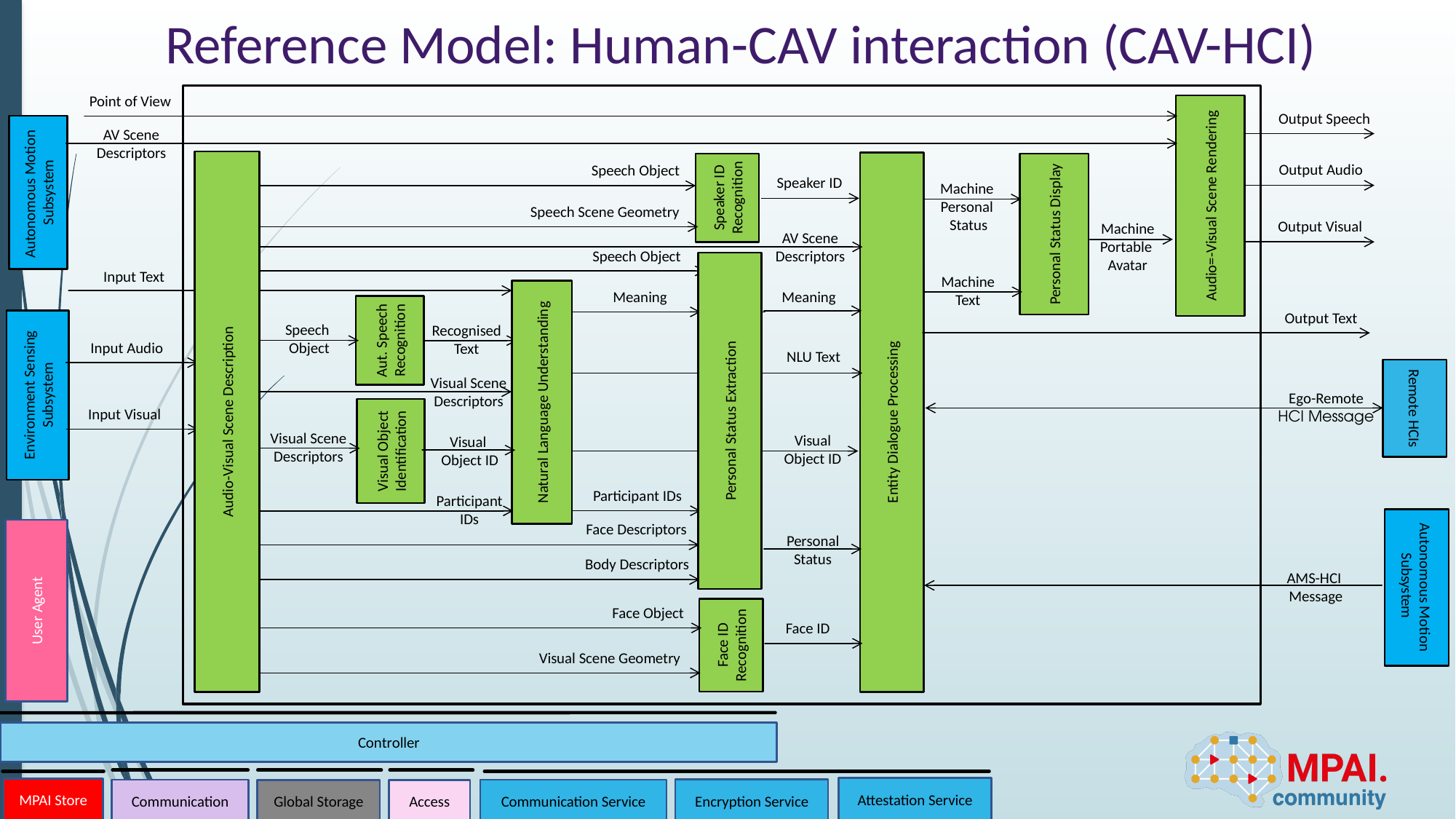

# Reference Model: Human-CAV interaction (CAV-HCI)
Point of View

Audio=-Visual Scene Rendering
Output Speech
Autonomous Motion
Subsystem
AV Scene Descriptors
Audio-Visual Scene Description
Entity Dialogue Processing
Speaker ID Recognition
Personal Status Display
Output Audio
Speech Object
Speaker ID
Machine
Personal  Status
Speech Scene Geometry
Output Visual
Machine Portable
Avatar
AV Scene Descriptors
Speech Object
Personal Status Extraction
Input Text
Machine Text
Natural Language Understanding
Meaning
Meaning
Aut. Speech Recognition
Output Text
Environment Sensing Subsystem
Speech
Object
Recognised Text
Input Audio
NLU Text
Remote HCIs
Visual Scene
Descriptors
Ego-Remote HCI Message
Visual Object Identification
Input Visual
Visual Scene Descriptors
Visual Object ID
Visual
Object ID
Participant IDs
Participant
IDs
Autonomous Motion Subsystem
Face Descriptors
User Agent
Personal Status
Body Descriptors
AMS-HCI
Message
Face Object
Face ID Recognition
Face ID
Visual Scene Geometry
Controller
Attestation Service
MPAI Store
Encryption Service
Communication Service
Communication
Access
Global Storage